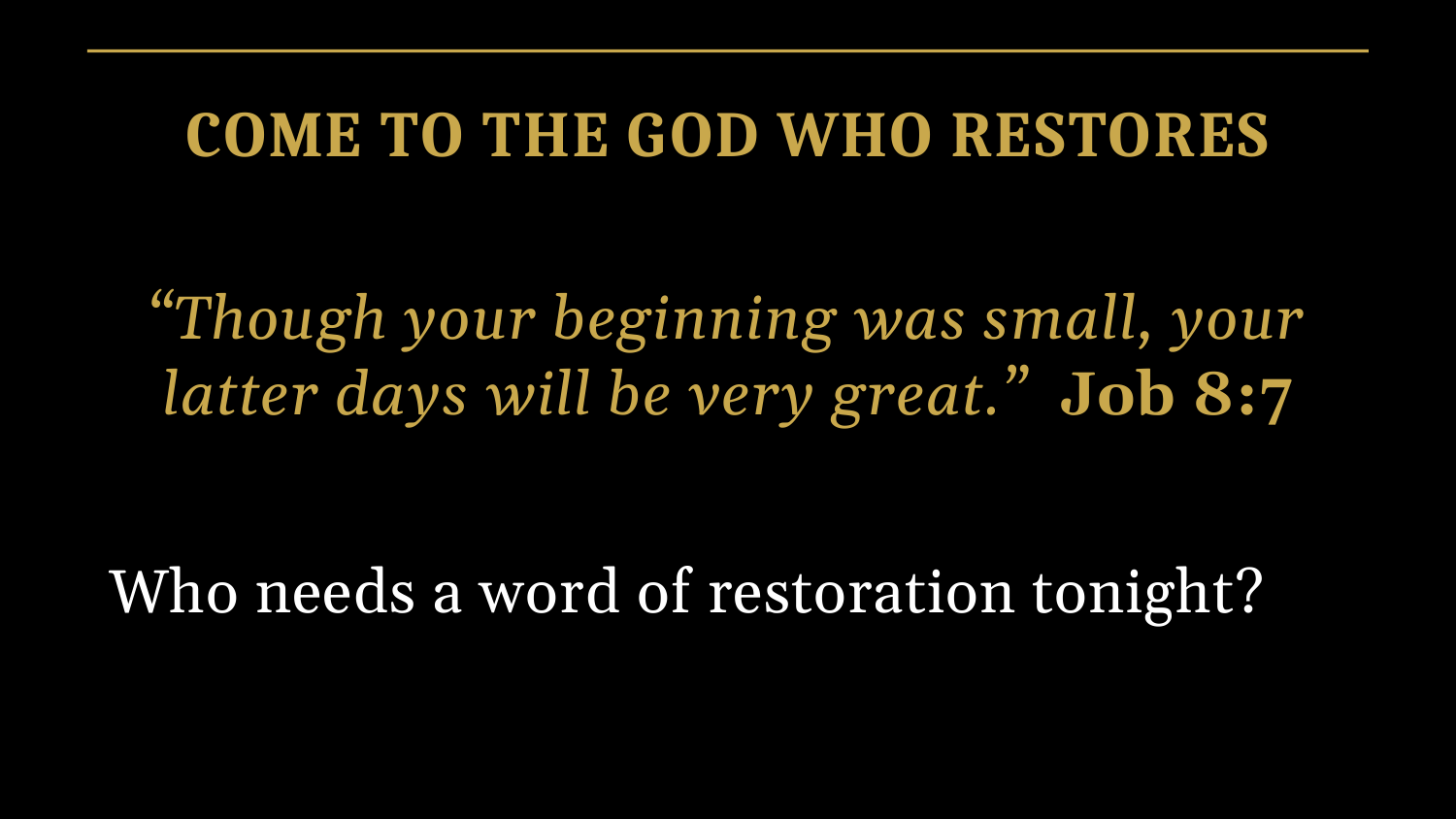

COME TO THE GOD WHO RESTORES
“Though your beginning was small, your latter days will be very great.”  Job 8:7
Who needs a word of restoration tonight?